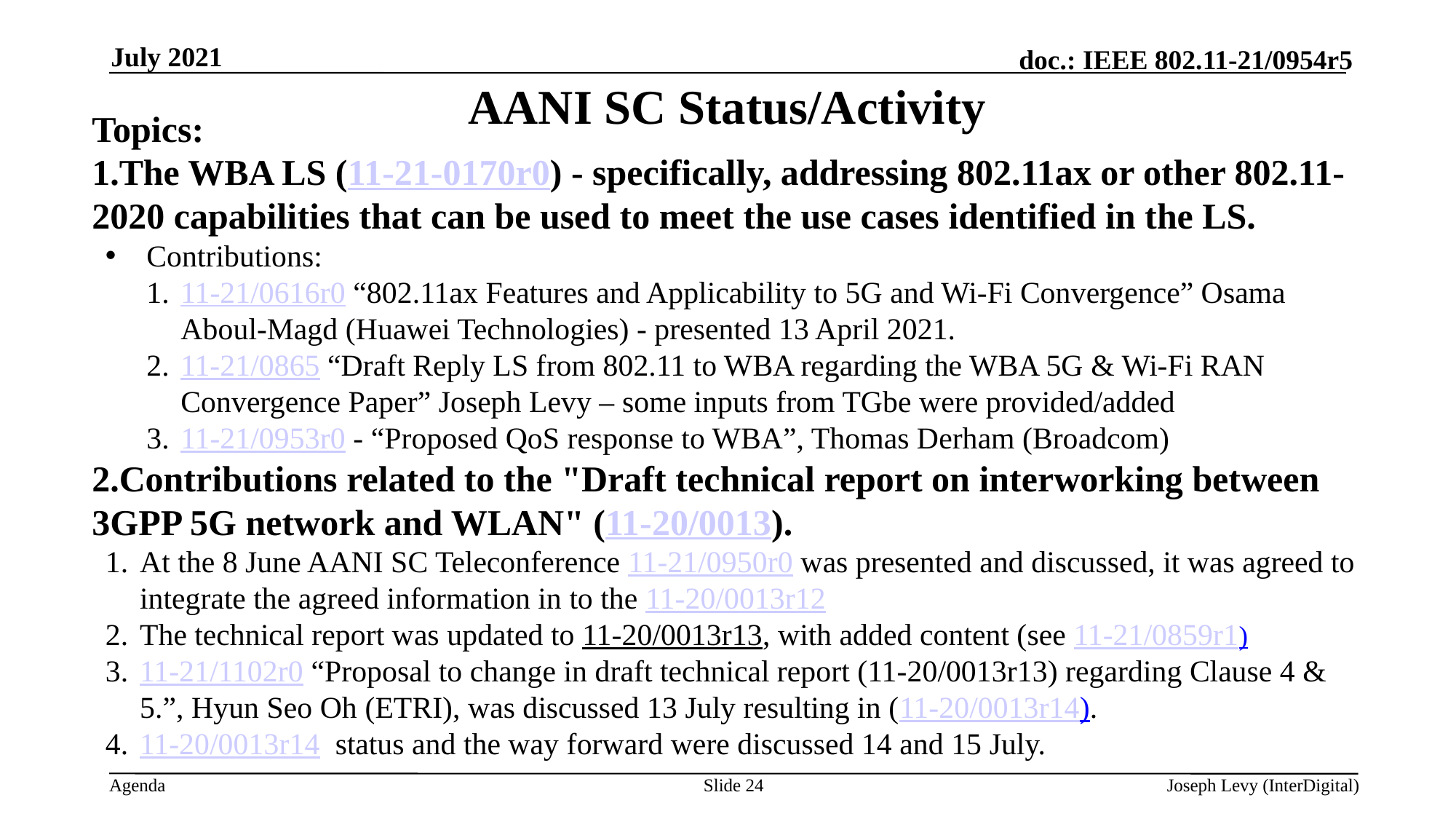

July 2021
# AANI SC Status/Activity
Topics:
The WBA LS (11-21-0170r0) - specifically, addressing 802.11ax or other 802.11-2020 capabilities that can be used to meet the use cases identified in the LS.
Contributions:
11-21/0616r0 “802.11ax Features and Applicability to 5G and Wi-Fi Convergence” Osama Aboul-Magd (Huawei Technologies) - presented 13 April 2021.
11-21/0865 “Draft Reply LS from 802.11 to WBA regarding the WBA 5G & Wi-Fi RAN Convergence Paper” Joseph Levy – some inputs from TGbe were provided/added
11-21/0953r0 - “Proposed QoS response to WBA”, Thomas Derham (Broadcom)
Contributions related to the "Draft technical report on interworking between 3GPP 5G network and WLAN" (11-20/0013).
At the 8 June AANI SC Teleconference 11-21/0950r0 was presented and discussed, it was agreed to integrate the agreed information in to the 11-20/0013r12
The technical report was updated to 11-20/0013r13, with added content (see 11-21/0859r1)
11-21/1102r0 “Proposal to change in draft technical report (11-20/0013r13) regarding Clause 4 & 5.”, Hyun Seo Oh (ETRI), was discussed 13 July resulting in (11-20/0013r14).
11-20/0013r14  status and the way forward were discussed 14 and 15 July.
Slide 24
Joseph Levy (InterDigital)